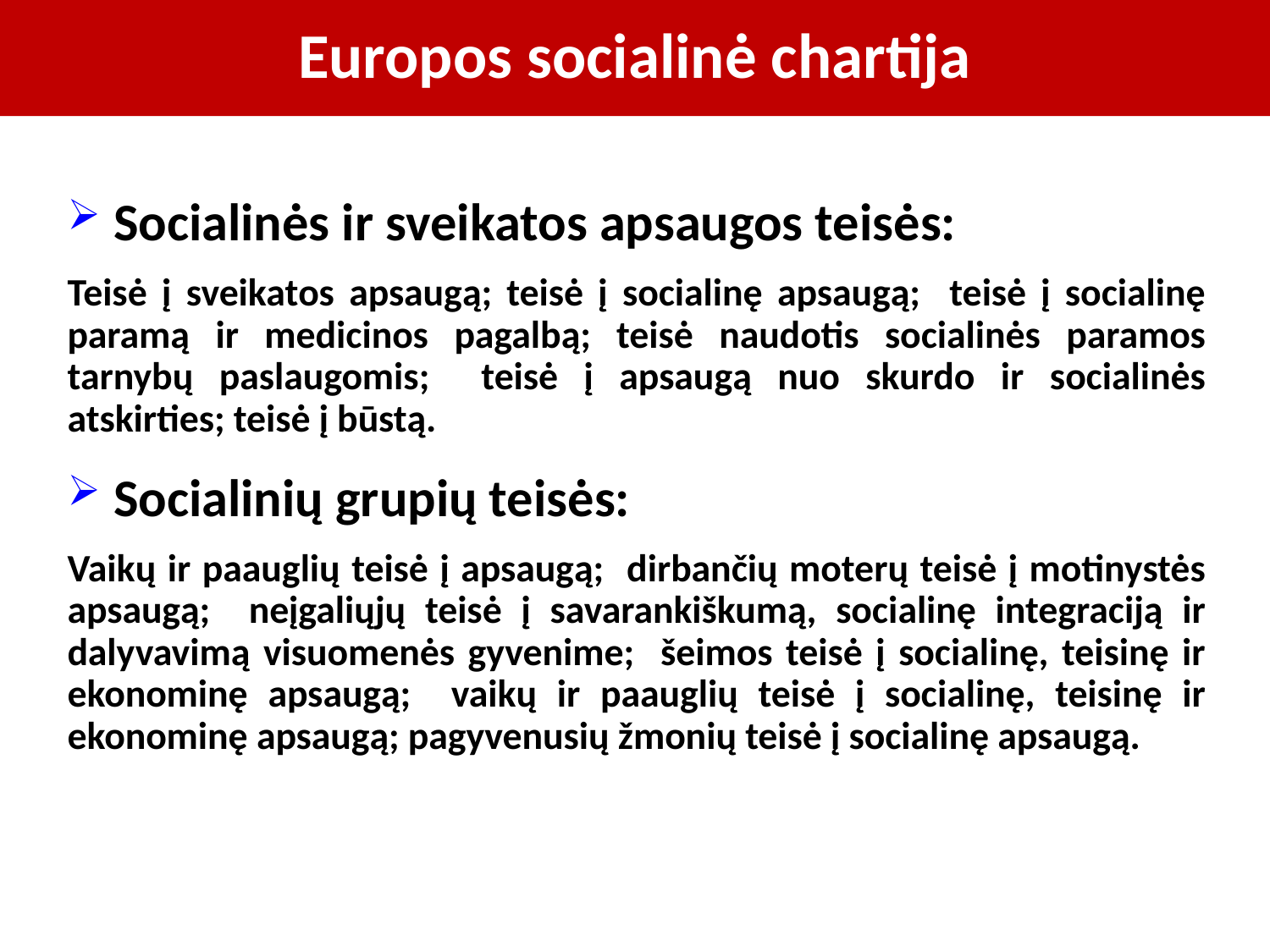

# Europos socialinė chartija
 Socialinės ir sveikatos apsaugos teisės:
Teisė į sveikatos apsaugą; teisė į socialinę apsaugą;  teisė į socialinę paramą ir medicinos pagalbą; teisė naudotis socialinės paramos tarnybų paslaugomis;  teisė į apsaugą nuo skurdo ir socialinės atskirties; teisė į būstą.
 Socialinių grupių teisės:
Vaikų ir paauglių teisė į apsaugą;  dirbančių moterų teisė į motinystės apsaugą;  neįgaliųjų teisė į savarankiškumą, socialinę integraciją ir dalyvavimą visuomenės gyvenime;  šeimos teisė į socialinę, teisinę ir ekonominę apsaugą;  vaikų ir paauglių teisė į socialinę, teisinę ir ekonominę apsaugą; pagyvenusių žmonių teisė į socialinę apsaugą.